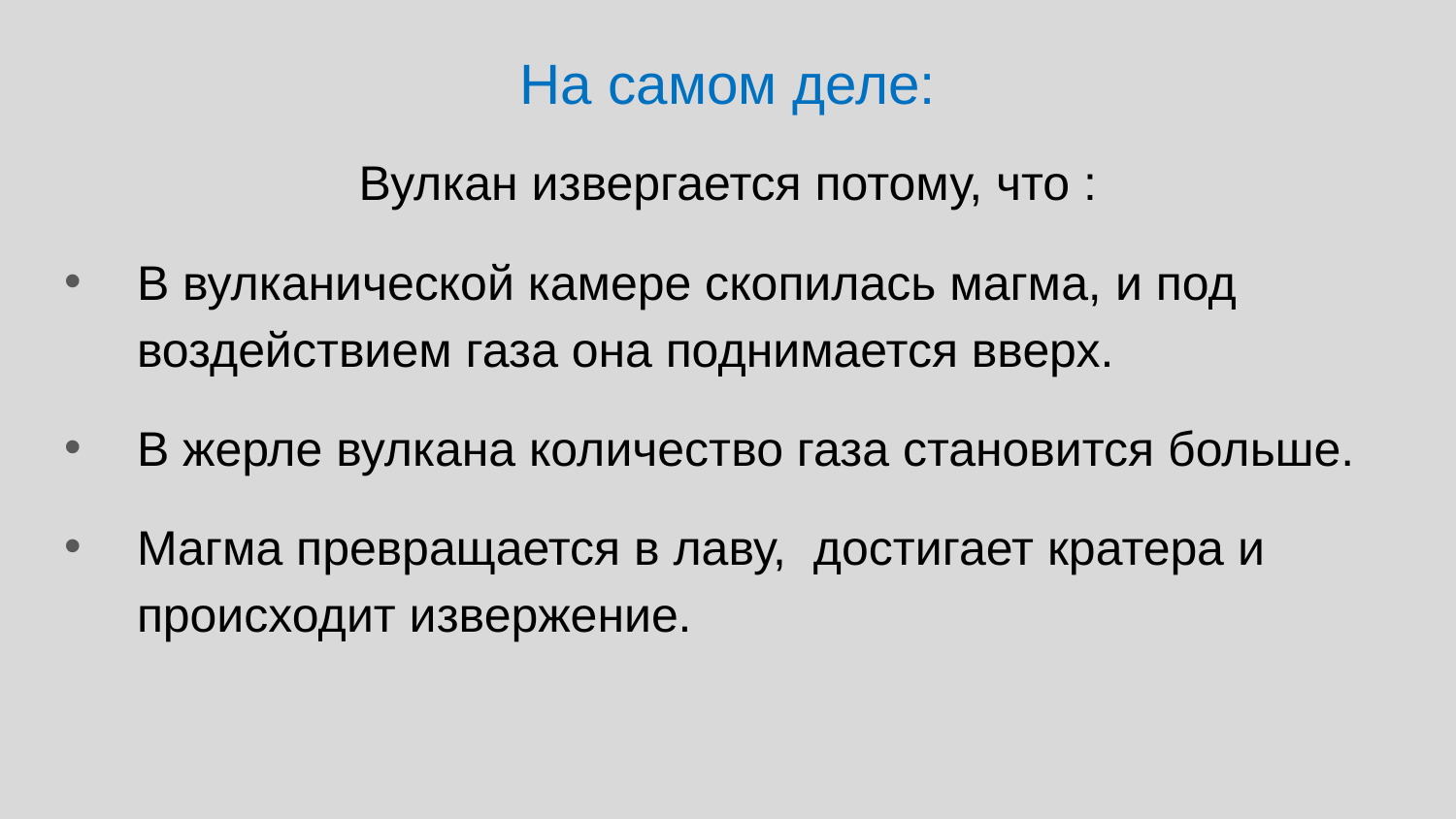

# На самом деле:
Вулкан извергается потому, что :
В вулканической камере скопилась магма, и под воздействием газа она поднимается вверх.
В жерле вулкана количество газа становится больше.
Магма превращается в лаву,  достигает кратера и происходит извержение.